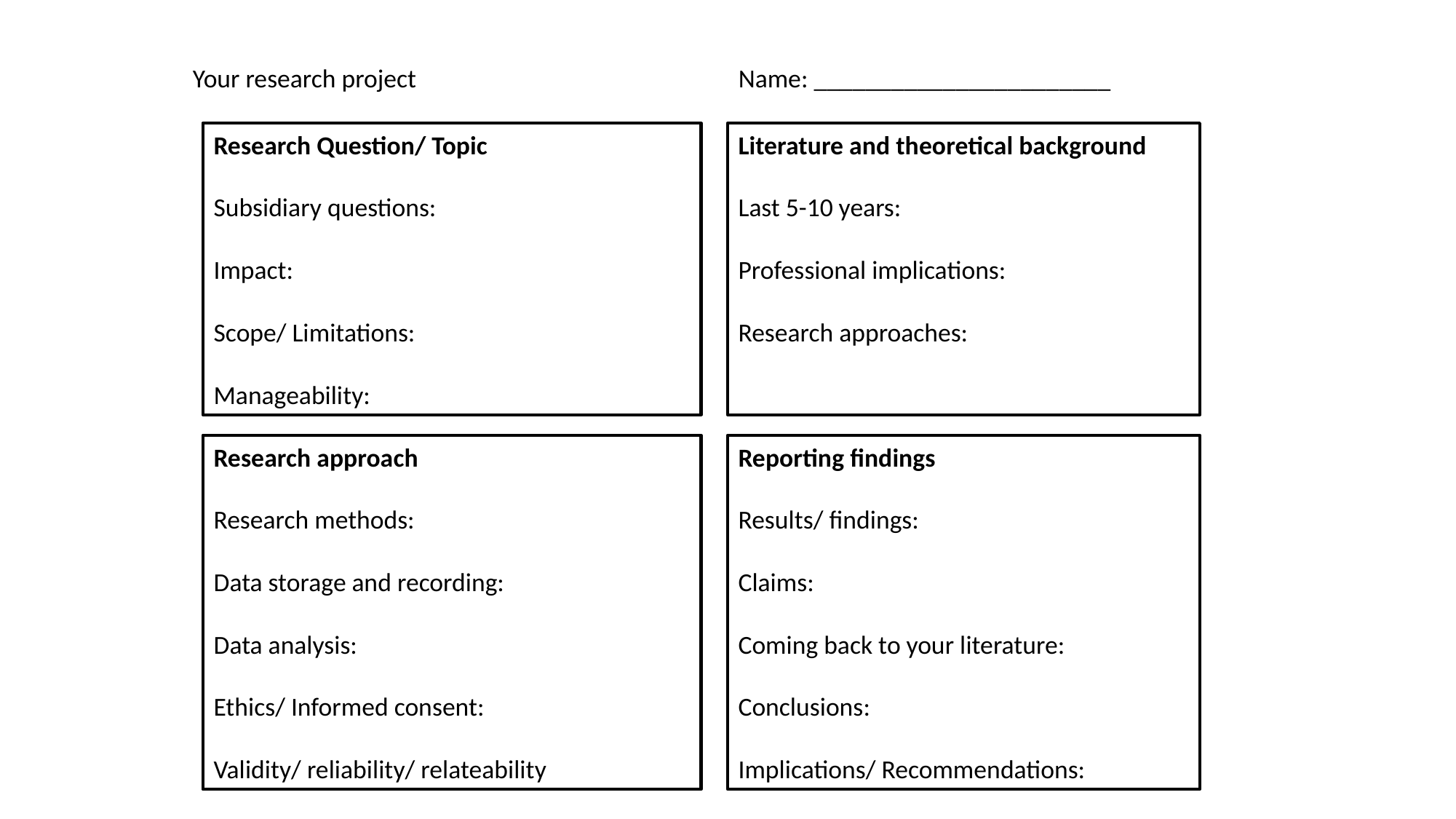

Your research project			Name: _______________________
Research Question/ Topic

Subsidiary questions:

Impact:

Scope/ Limitations:

Manageability:
Literature and theoretical background

Last 5-10 years:

Professional implications:

Research approaches:

Research approach

Research methods:

Data storage and recording:

Data analysis:

Ethics/ Informed consent:

Validity/ reliability/ relateability
Reporting findings

Results/ findings:

Claims:

Coming back to your literature:

Conclusions:

Implications/ Recommendations: